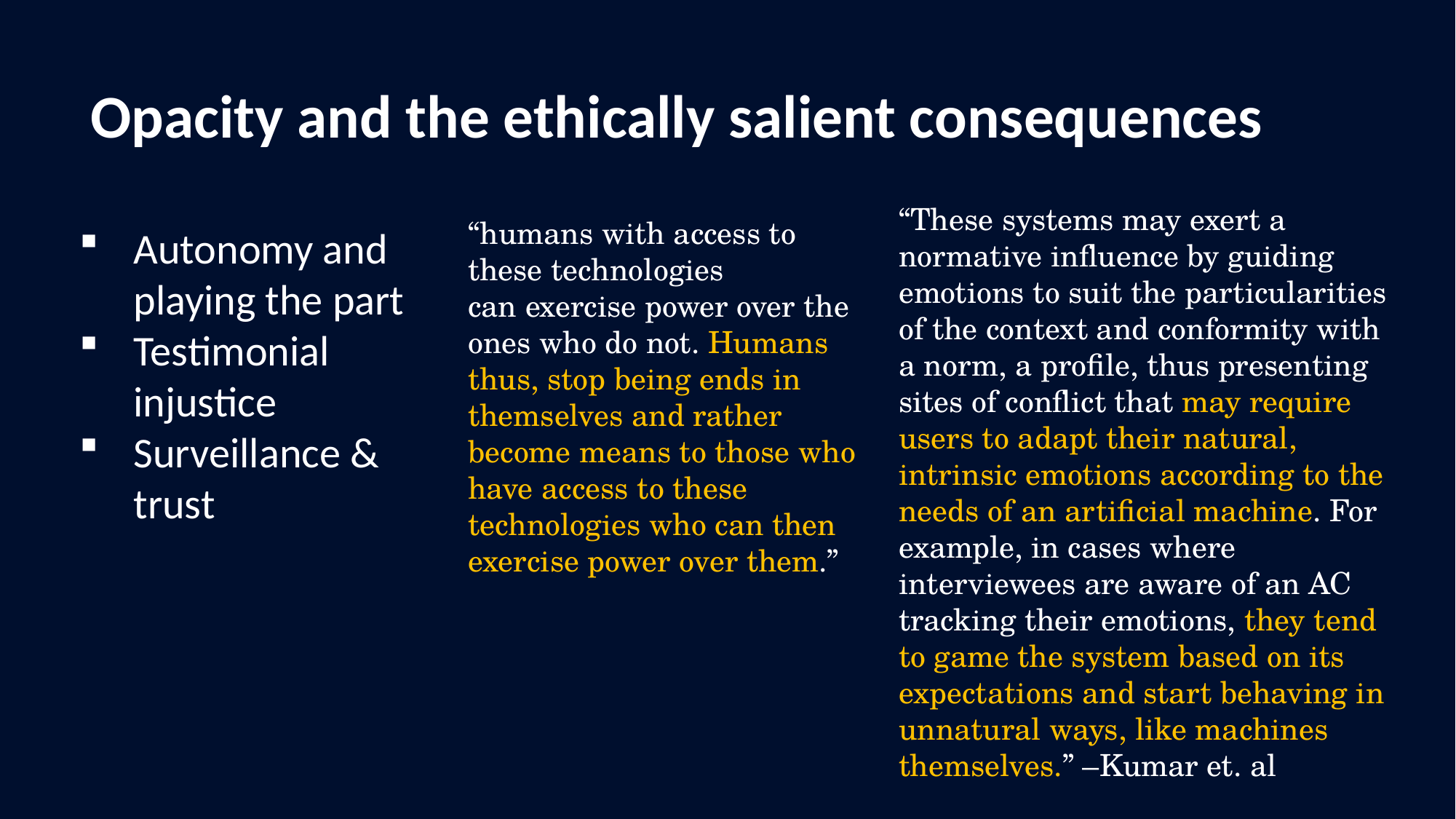

Opacity and the ethically salient consequences
“These systems may exert a normative influence by guiding emotions to suit the particularities of the context and conformity with a norm, a profile, thus presenting sites of conflict that may require users to adapt their natural, intrinsic emotions according to the needs of an artificial machine. For example, in cases where interviewees are aware of an AC tracking their emotions, they tend to game the system based on its expectations and start behaving in unnatural ways, like machines themselves.” –Kumar et. al
“humans with access to these technologies
can exercise power over the ones who do not. Humans
thus, stop being ends in themselves and rather become means to those who have access to these technologies who can then exercise power over them.”
Autonomy and playing the part
Testimonial injustice
Surveillance & trust